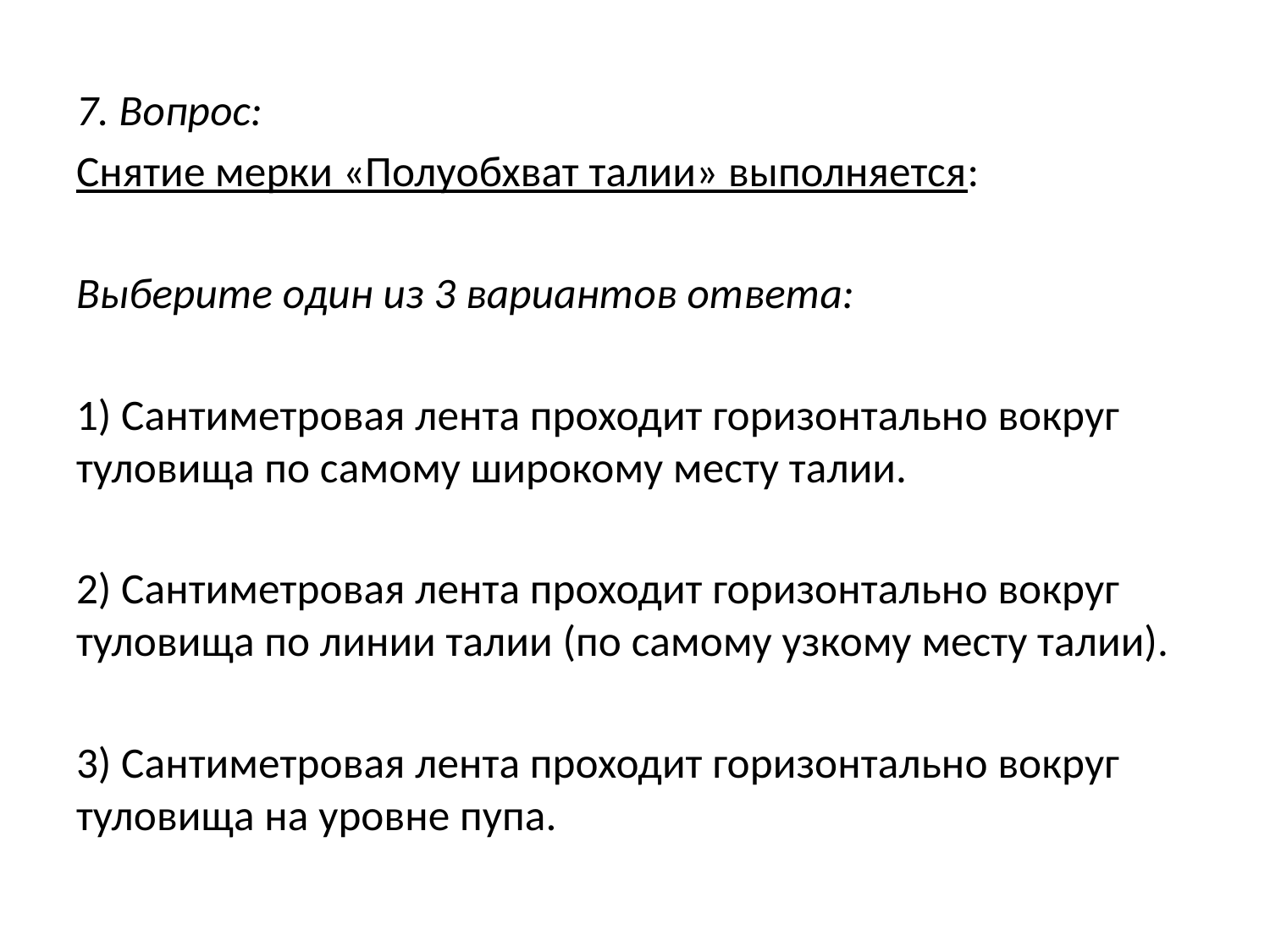

7. Вопрос:
Снятие мерки «Полуобхват талии» выполняется:

Выберите один из 3 вариантов ответа:

1) Сантиметровая лента проходит горизонтально вокруг туловища по самому широкому месту талии.

2) Сантиметровая лента проходит горизонтально вокруг туловища по линии талии (по самому узкому месту талии).

3) Сантиметровая лента проходит горизонтально вокруг туловища на уровне пупа.